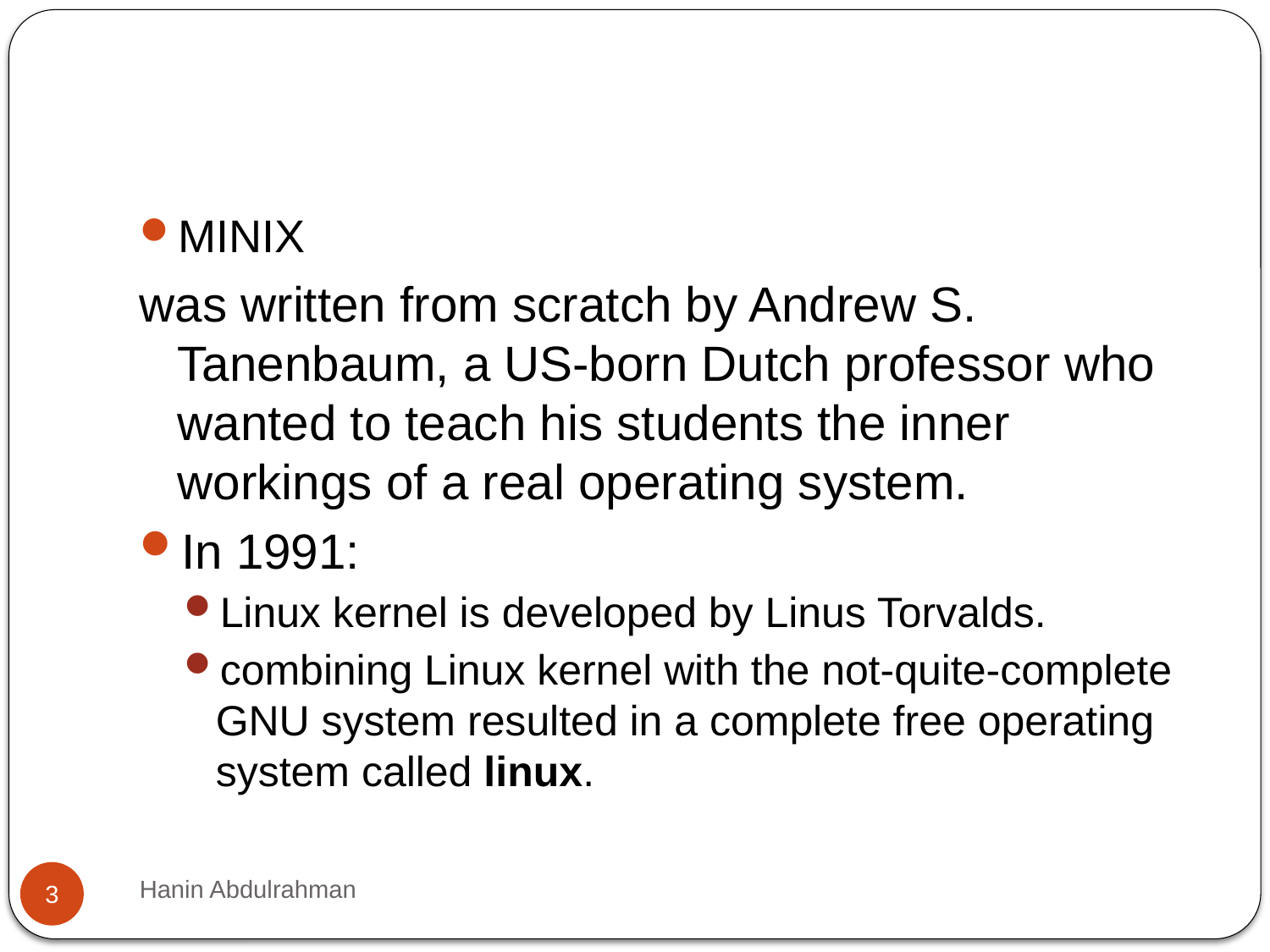

MINIX
was written from scratch by Andrew S. Tanenbaum, a US-born Dutch professor who wanted to teach his students the inner workings of a real operating system.
In 1991:
Linux kernel is developed by Linus Torvalds.
combining Linux kernel with the not-quite-complete GNU system resulted in a complete free operating system called linux.

Hanin Abdulrahman
3